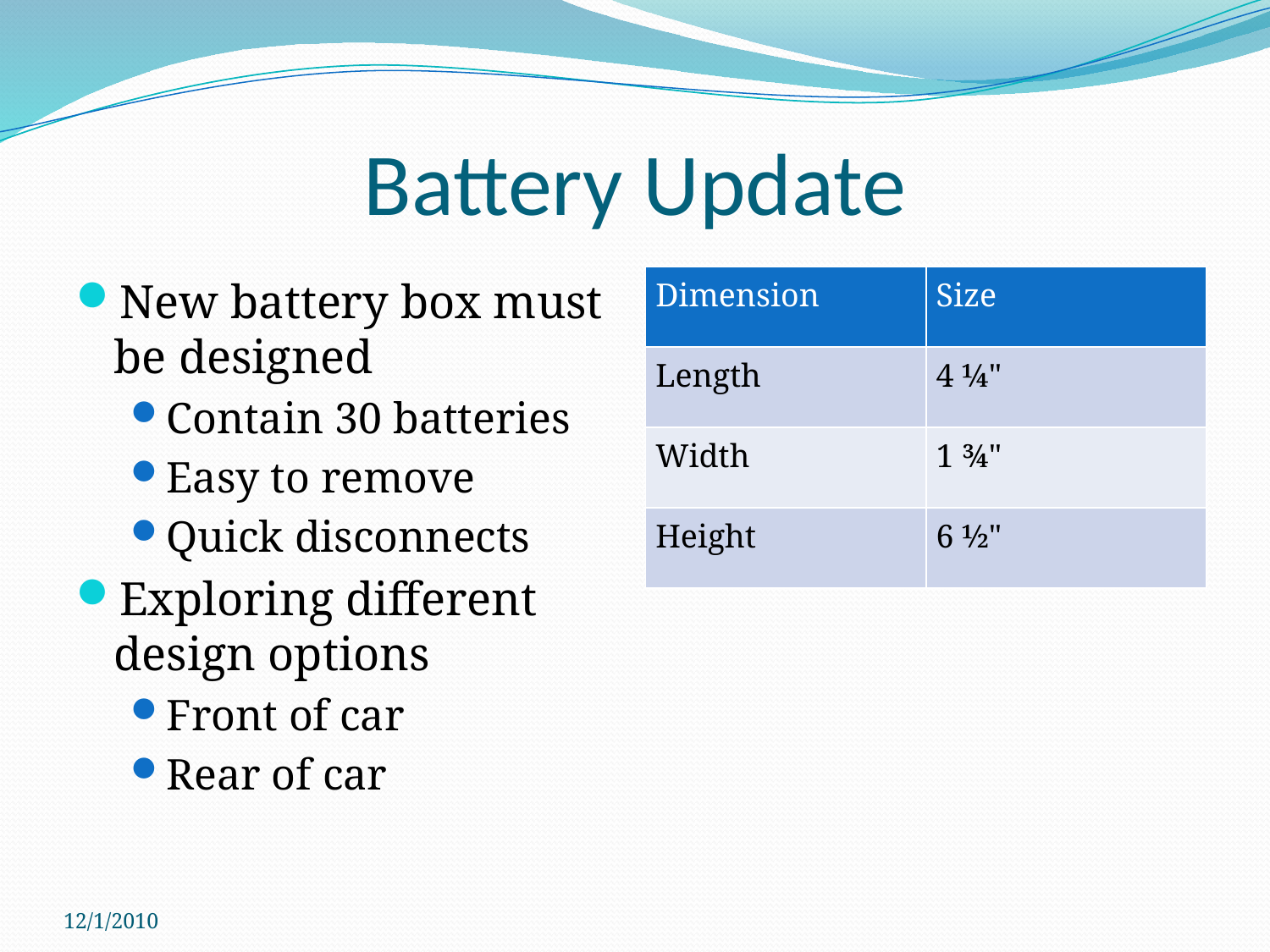

# Battery Update
New battery box must be designed
Contain 30 batteries
Easy to remove
Quick disconnects
Exploring different design options
Front of car
Rear of car
| Dimension | Size |
| --- | --- |
| Length | 4 ¼" |
| Width | 1 ¾" |
| Height | 6 ½" |
12/1/2010